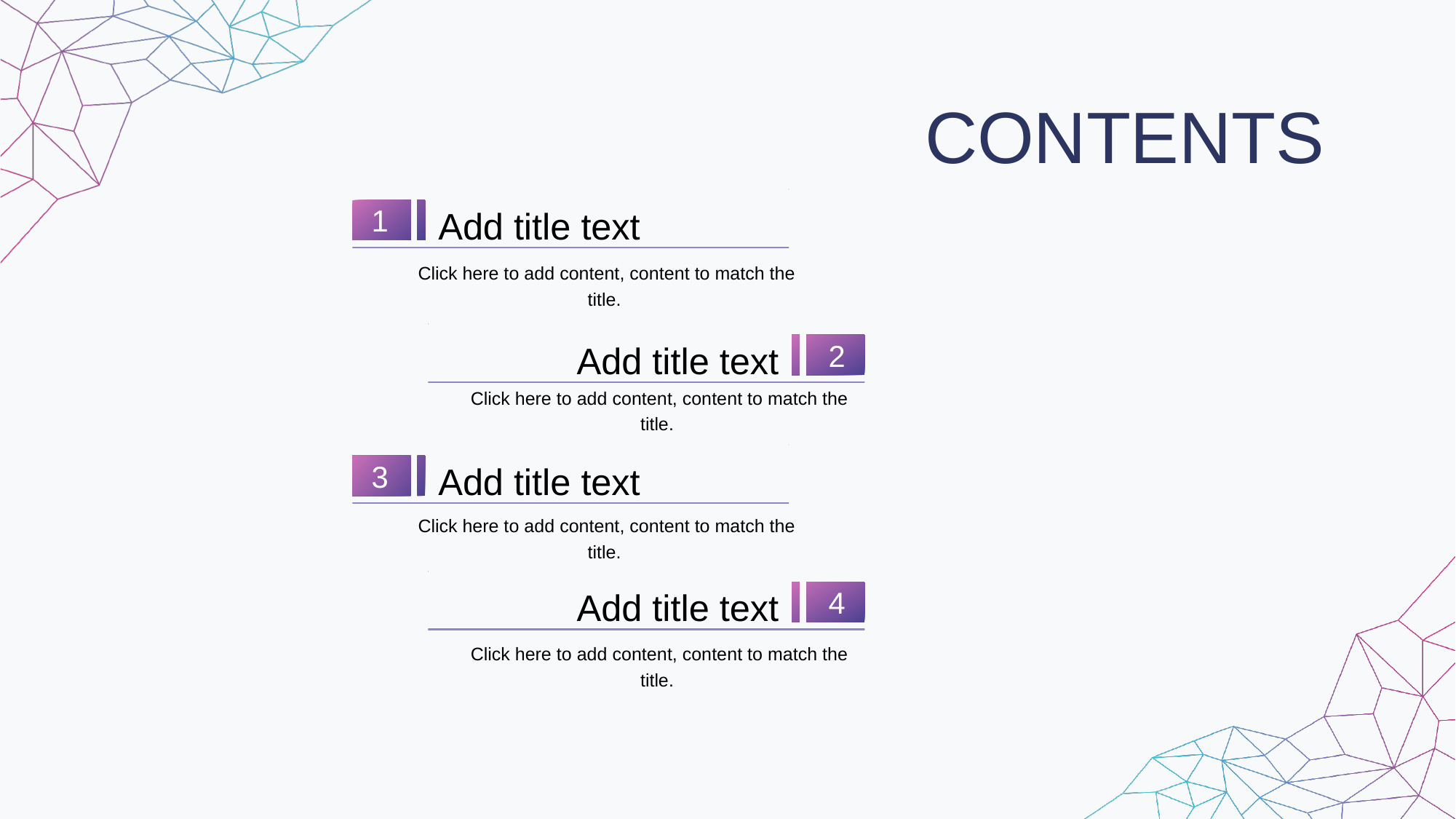

CONTENTS
Add title text
1
Click here to add content, content to match the title.
Add title text
2
Click here to add content, content to match the title.
Add title text
3
Click here to add content, content to match the title.
Add title text
4
Click here to add content, content to match the title.